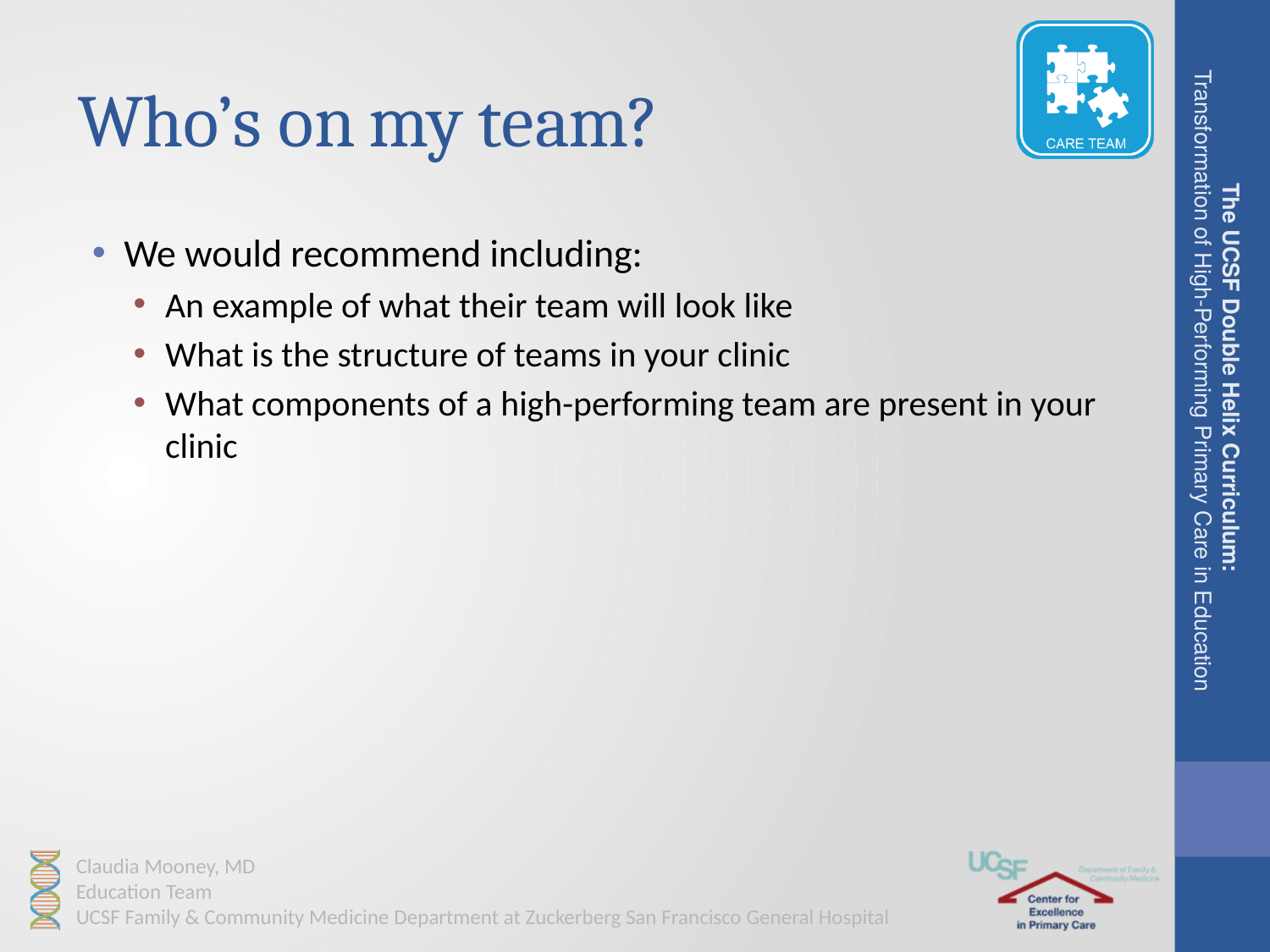

# Who’s on my team?
We would recommend including:
An example of what their team will look like
What is the structure of teams in your clinic
What components of a high-performing team are present in your clinic
The UCSF Double Helix Curriculum:
Transformation of High-Performing Primary Care in Education